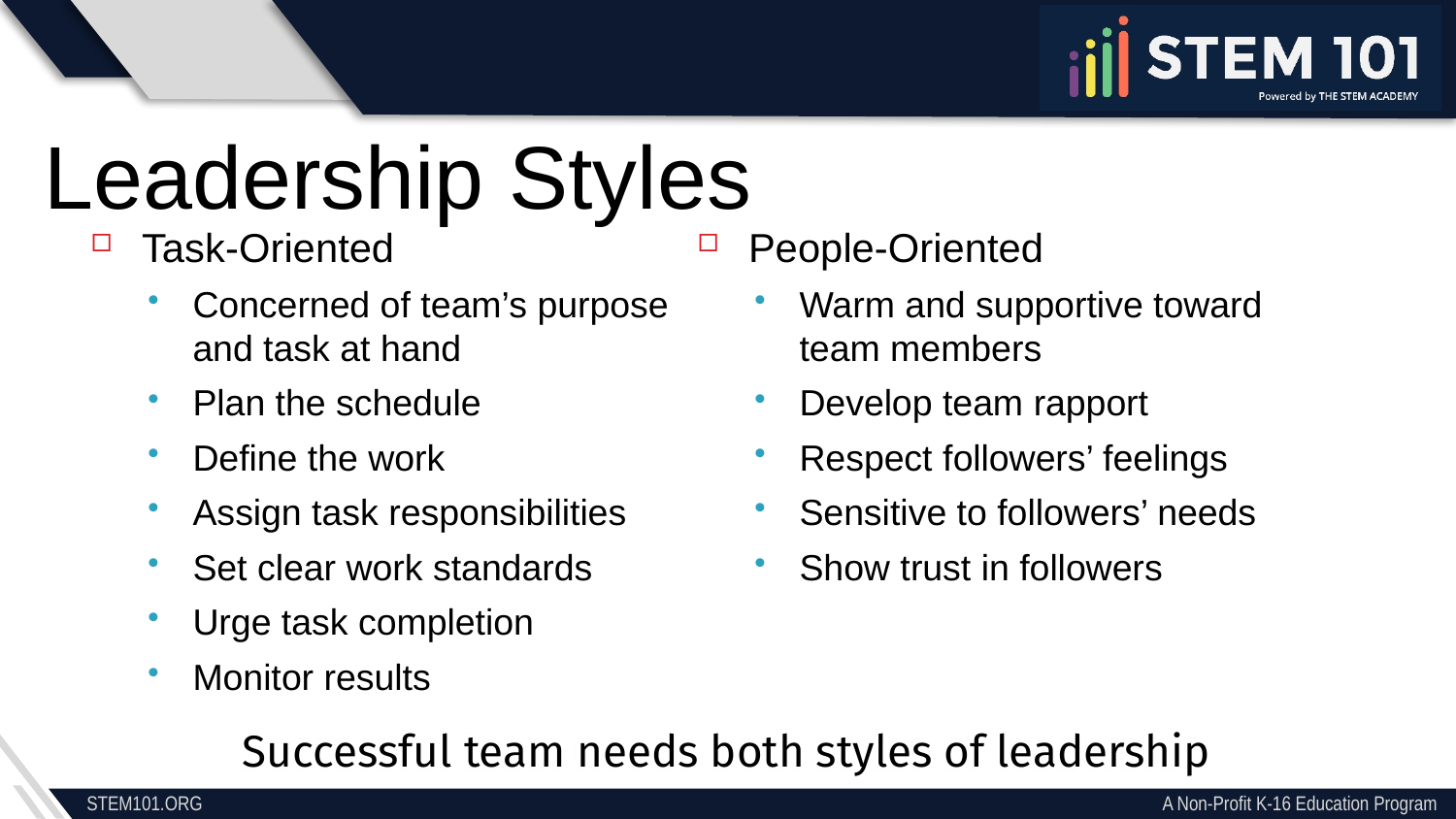

Leadership Styles
Task-Oriented
Concerned of team’s purpose and task at hand
Plan the schedule
Define the work
Assign task responsibilities
Set clear work standards
Urge task completion
Monitor results
People-Oriented
Warm and supportive toward team members
Develop team rapport
Respect followers’ feelings
Sensitive to followers’ needs
Show trust in followers

Successful team needs both styles of leadership